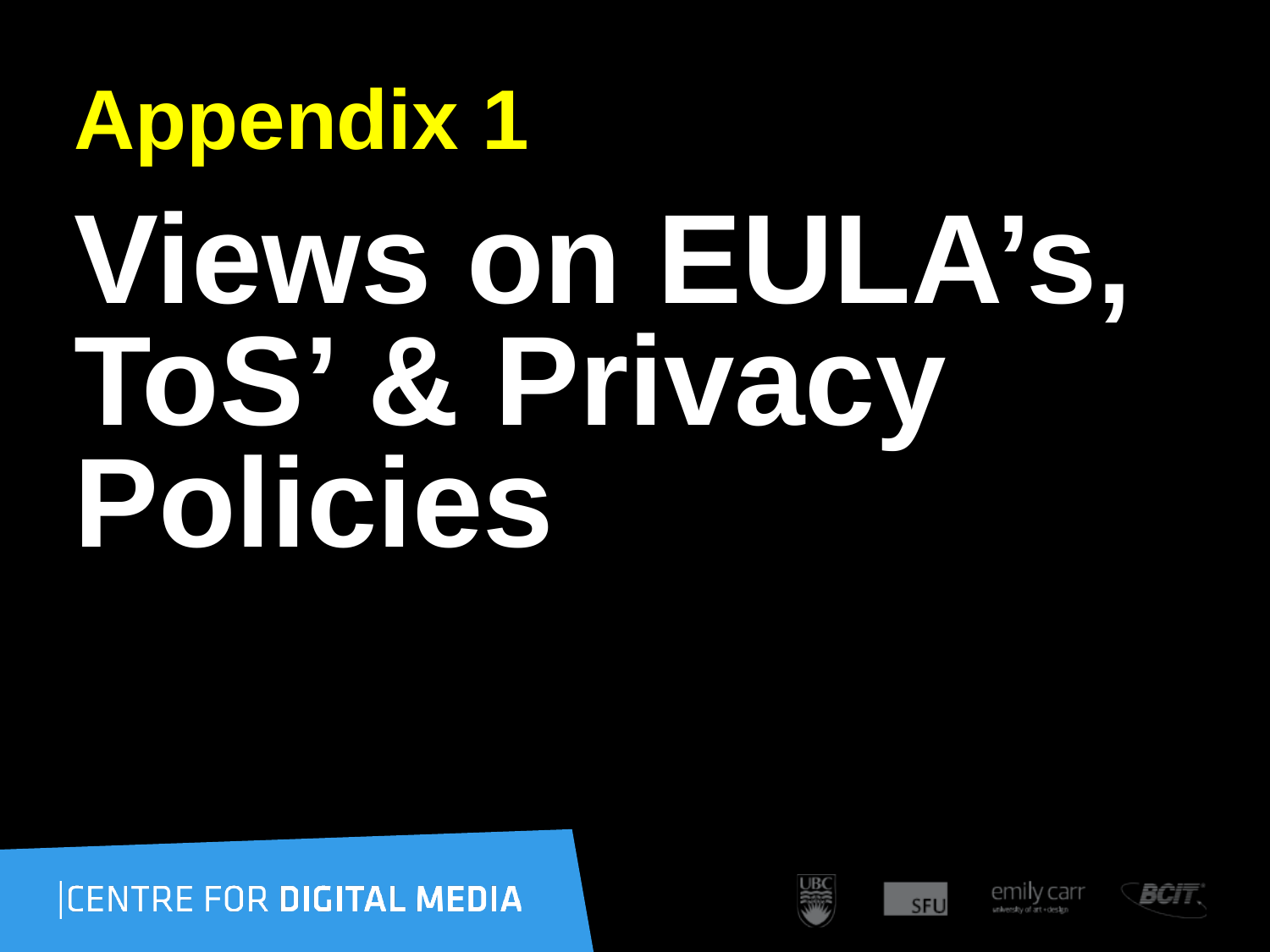

# Appendix 1
Views on EULA’s, ToS’ & Privacy Policies